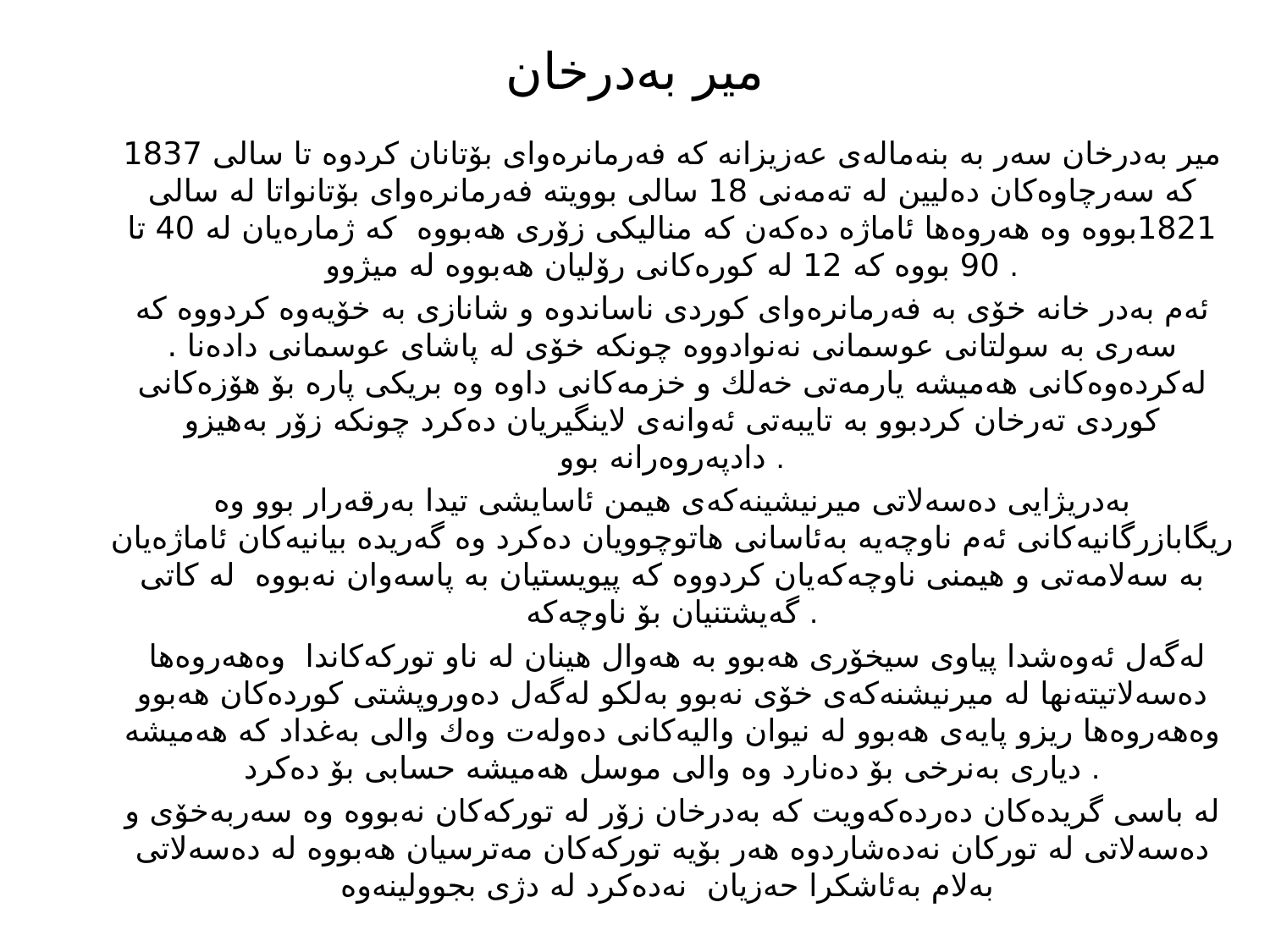

# میر به‌درخان
میر به‌درخان سه‌ر به‌ بنه‌ماله‌ی عه‌زیزانه‌ كه‌ فه‌رمانره‌وای بۆتانان كردوه‌ تا سالی 1837 كه‌ سه‌رچاوه‌كان ده‌لیین له‌ ته‌مه‌نی 18 سالی بوویته‌ فه‌رمانره‌وای بۆتانواتا له‌ سالی 1821بووه‌ وه‌ هه‌روه‌ها ئاماژه‌ ده‌كه‌ن كه‌ منالیكی زۆری هه‌بووه‌  كه‌ ژماره‌یان له‌ 40 تا 90 بووه‌ كه‌ 12 له‌ كوره‌كانی رۆلیان هه‌بووه‌ له‌ میژوو .
ئه‌م به‌در خانه‌ خۆی به‌ فه‌رمانره‌وای كوردی ناساندوه‌ و شانازی به‌ خۆیه‌وه‌ كردووه‌ كه‌ سه‌ری به‌ سولتانی عوسمانی نه‌نوادووه‌ چونكه‌ خۆی له‌ پاشای عوسمانی داده‌نا . له‌كرده‌وه‌كانی هه‌میشه‌ یارمه‌تی خه‌لك و خزمه‌كانی داوه‌ وه‌ بریكی پاره‌ بۆ هۆزه‌كانی كوردی ته‌رخان كردبوو به‌ تایبه‌تی ئه‌وانه‌ی لاینگیریان ده‌كرد چونكه‌ زۆر به‌هیزو دادپه‌روه‌رانه‌ بوو .
به‌دریژایی ده‌سه‌لاتی میرنیشینه‌كه‌ی هیمن ئاسایشی تیدا به‌رقه‌رار بوو وه‌ ریگابازرگانیه‌كانی ئه‌م ناوچه‌یه‌ به‌ئاسانی هاتوچوویان ده‌كرد وه‌ گه‌ریده‌ بیانیه‌كان ئاماژه‌یان به‌ سه‌لامه‌تی و هیمنی ناوچه‌كه‌یان كردووه‌ كه‌ پیویستیان به‌ پاسه‌وان نه‌بووه‌  له‌ كاتی گه‌یشتنیان بۆ ناوچه‌كه‌ .
 له‌گه‌ل ئه‌وه‌شدا پیاوی سیخۆری هه‌بوو به‌ هه‌وال هینان له‌ ناو توركه‌كاندا  وه‌هه‌روه‌ها ده‌سه‌لاتیته‌نها له‌ میرنیشنه‌كه‌ی خۆی نه‌بوو به‌لكو له‌گه‌ل ده‌وروپشتی كورده‌كان هه‌بوو وه‌هه‌روه‌ها ریزو پایه‌ی هه‌بوو له‌ نیوان والیه‌كانی ده‌وله‌ت وه‌ك والی به‌غداد كه‌ هه‌میشه‌ دیاری به‌نرخی بۆ ده‌نارد وه‌ والی موسل هه‌میشه‌ حسابی بۆ ده‌كرد .
له‌ باسی گریده‌كان ده‌رده‌كه‌ویت كه‌ به‌درخان زۆر له‌ توركه‌كان نه‌بووه‌ وه‌ سه‌ربه‌خۆی و ده‌سه‌لاتی له‌ توركان نه‌ده‌شاردوه‌ هه‌ر بۆیه‌ توركه‌كان مه‌ترسیان هه‌بووه‌ له‌ ده‌سه‌لاتی به‌لام به‌ئاشكرا حه‌زیان  نه‌ده‌كرد له‌ دژی بجوولینه‌وه‌